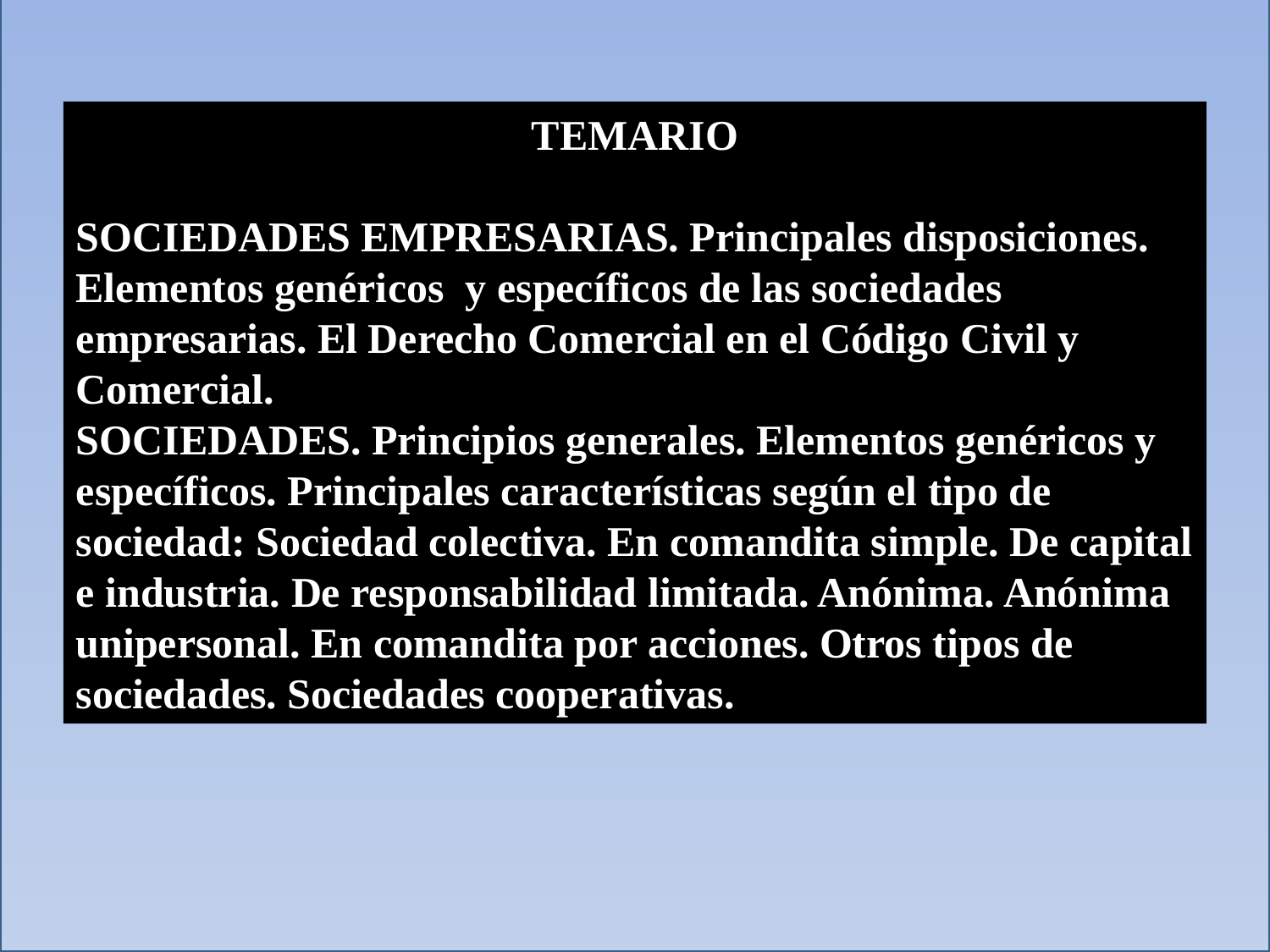

ttria
TEMARIO

SOCIEDADES EMPRESARIAS. Principales disposiciones. Elementos genéricos  y específicos de las sociedades  empresarias. El Derecho Comercial en el Código Civil y Comercial.
SOCIEDADES. Principios generales. Elementos genéricos y específicos. Principales características según el tipo de sociedad: Sociedad colectiva. En comandita simple. De capital e industria. De responsabilidad limitada. Anónima. Anónima unipersonal. En comandita por acciones. Otros tipos de sociedades. Sociedades cooperativas.